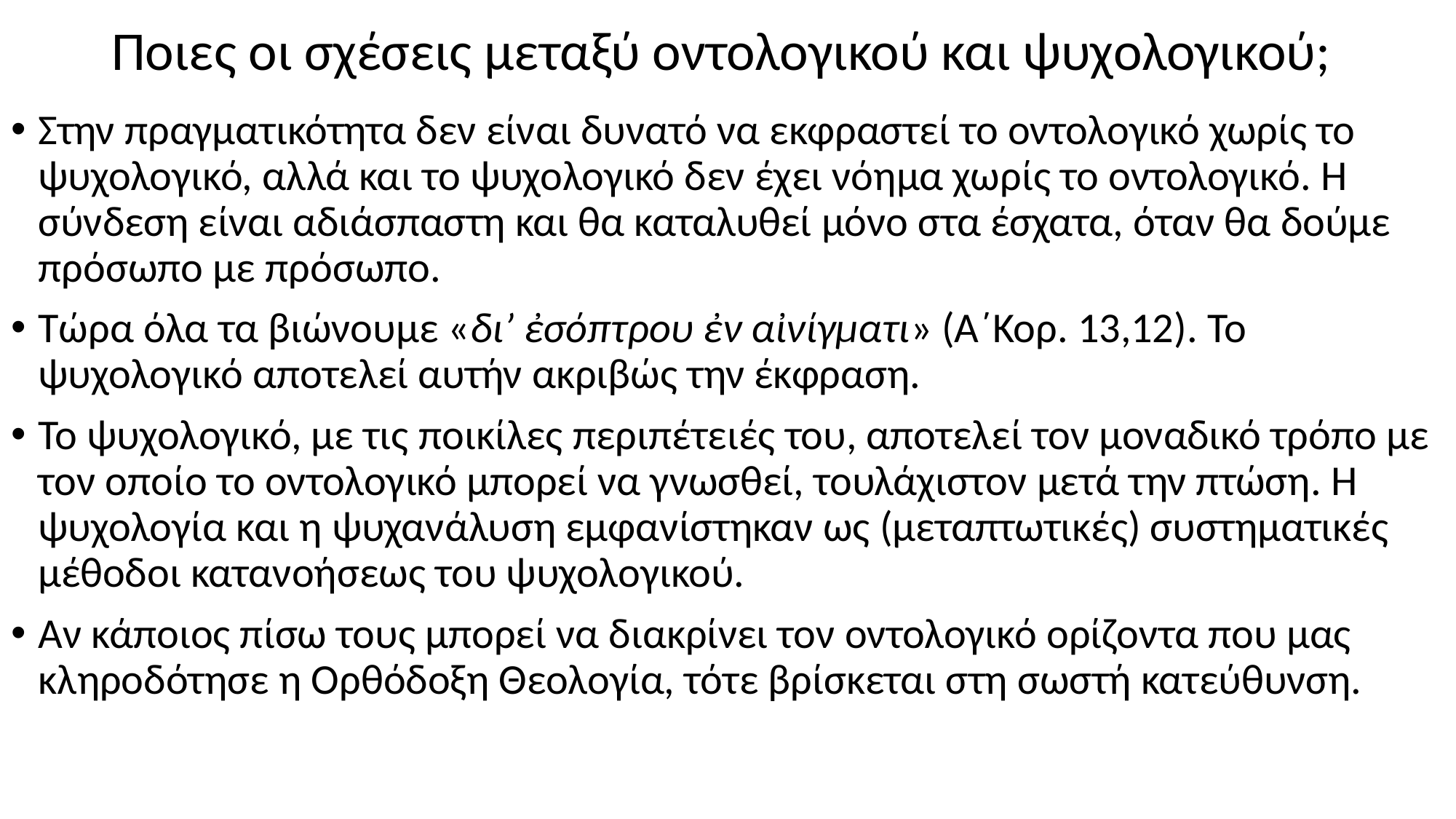

# Ποιες οι σχέσεις μεταξύ οντολογικού και ψυχολογικού;
Στην πραγματικότητα δεν είναι δυνατό να εκφραστεί το οντολογικό χωρίς το ψυχολογικό, αλλά και το ψυχολογικό δεν έχει νόημα χωρίς το οντολογικό. Η σύνδεση είναι αδιάσπαστη και θα καταλυθεί μόνο στα έσχατα, όταν θα δούμε πρόσωπο με πρόσωπο.
Τώρα όλα τα βιώνουμε «δι’ ἐσόπτρου ἐν αἰνίγματι» (Α΄Κορ. 13,12). Το ψυχολογικό αποτελεί αυτήν ακριβώς την έκφραση.
Το ψυχολογικό, με τις ποικίλες περιπέτειές του, αποτελεί τον μοναδικό τρόπο με τον οποίο το οντολογικό μπορεί να γνωσθεί, τουλάχιστον μετά την πτώση. Η ψυχολογία και η ψυχανάλυση εμφανίστηκαν ως (μεταπτωτικές) συστηματικές μέθοδοι κατανοήσεως του ψυχολογικού.
Αν κάποιος πίσω τους μπορεί να διακρίνει τον οντολογικό ορίζοντα που μας κληροδότησε η Ορθόδοξη Θεολογία, τότε βρίσκεται στη σωστή κατεύθυνση.